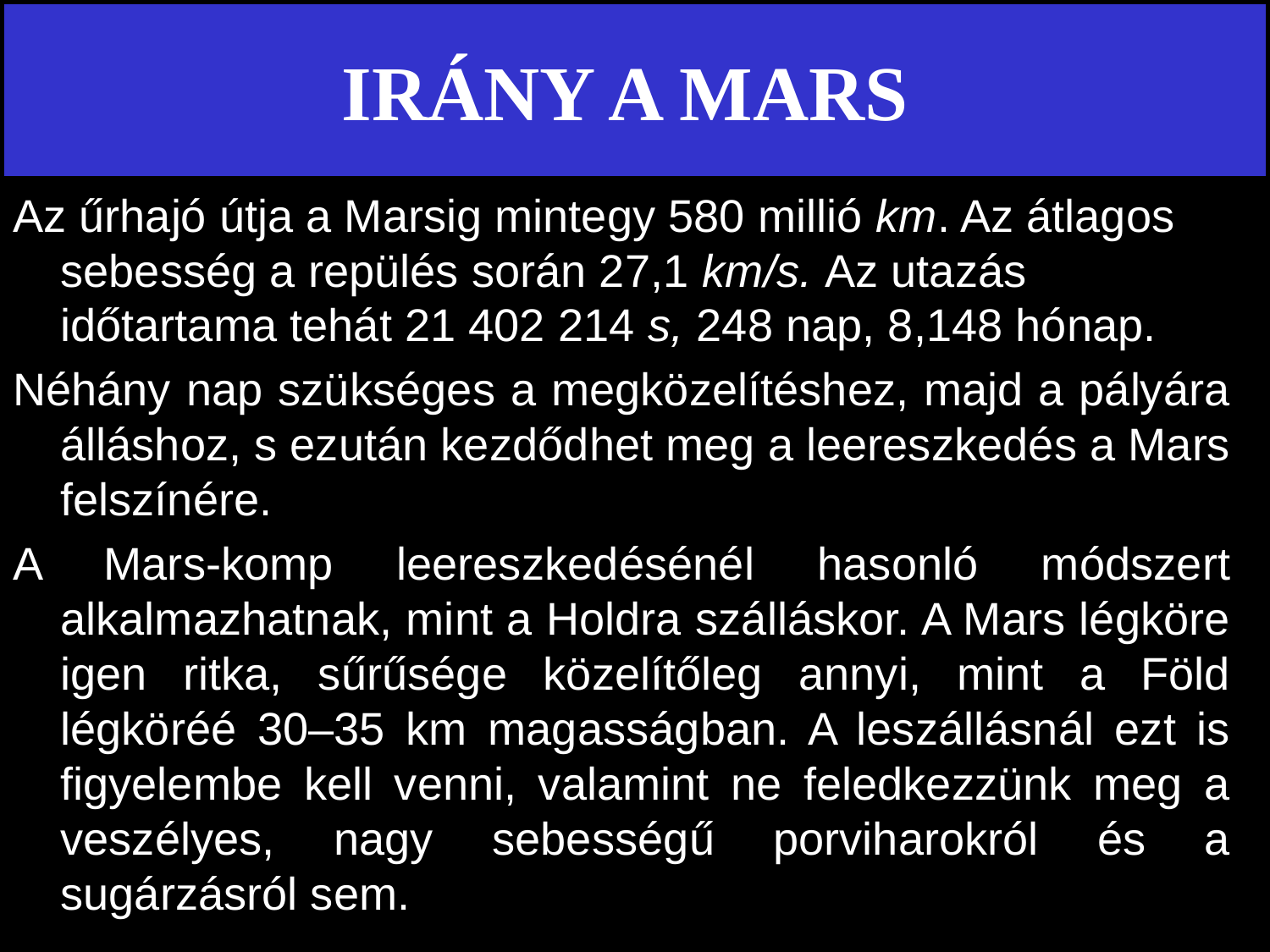

# IRÁNY A MARS
Az űrhajó útja a Marsig mintegy 580 millió km. Az átlagos sebesség a repülés során 27,1 km/s. Az utazás időtartama tehát 21 402 214 s, 248 nap, 8,148 hónap.
Néhány nap szükséges a megközelítéshez, majd a pályára álláshoz, s ezután kezdődhet meg a leereszkedés a Mars felszínére.
A Mars-komp leereszkedésénél hasonló módszert alkalmazhatnak, mint a Holdra szálláskor. A Mars légköre igen ritka, sűrűsége közelítőleg annyi, mint a Föld légköréé 30–35 km magasságban. A leszállásnál ezt is figyelembe kell venni, valamint ne feledkezzünk meg a veszélyes, nagy sebességű porviharokról és a sugárzásról sem.